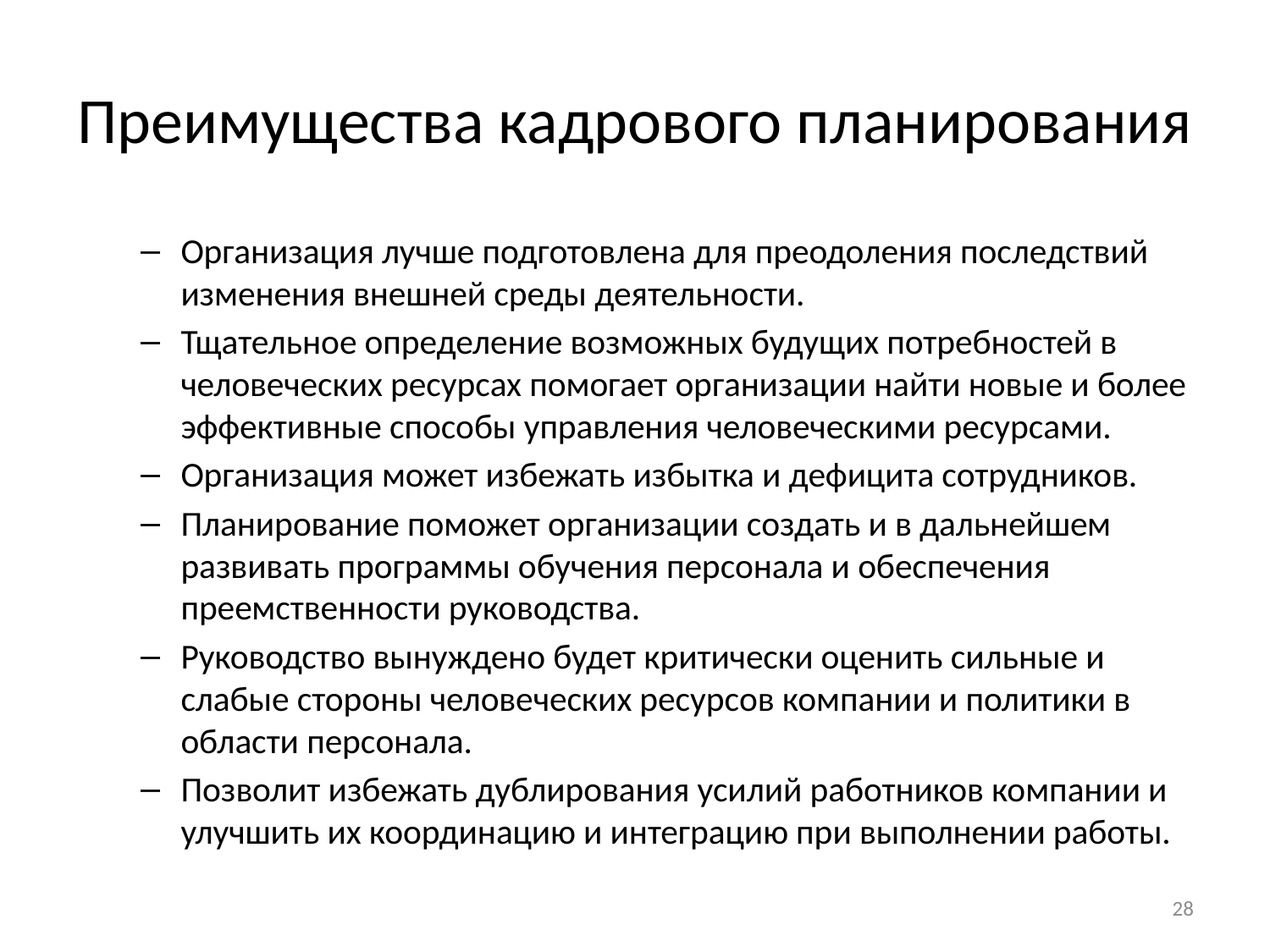

# Преимущества кадрового планирования
Организация лучше подготовлена для преодоления последствий изменения внешней среды деятельности.
Тщательное определение возможных будущих потребностей в человеческих ресурсах помогает организации найти новые и более эффективные способы управления человеческими ресурсами.
Организация может избежать избытка и дефицита сотрудников.
Планирование поможет организации создать и в дальнейшем развивать программы обучения персонала и обеспечения преемственности руководства.
Руководство вынуждено будет критически оценить сильные и слабые стороны человеческих ресурсов компании и политики в области персонала.
Позволит избежать дублирования усилий работников компании и улучшить их координацию и интеграцию при выполнении работы.

28